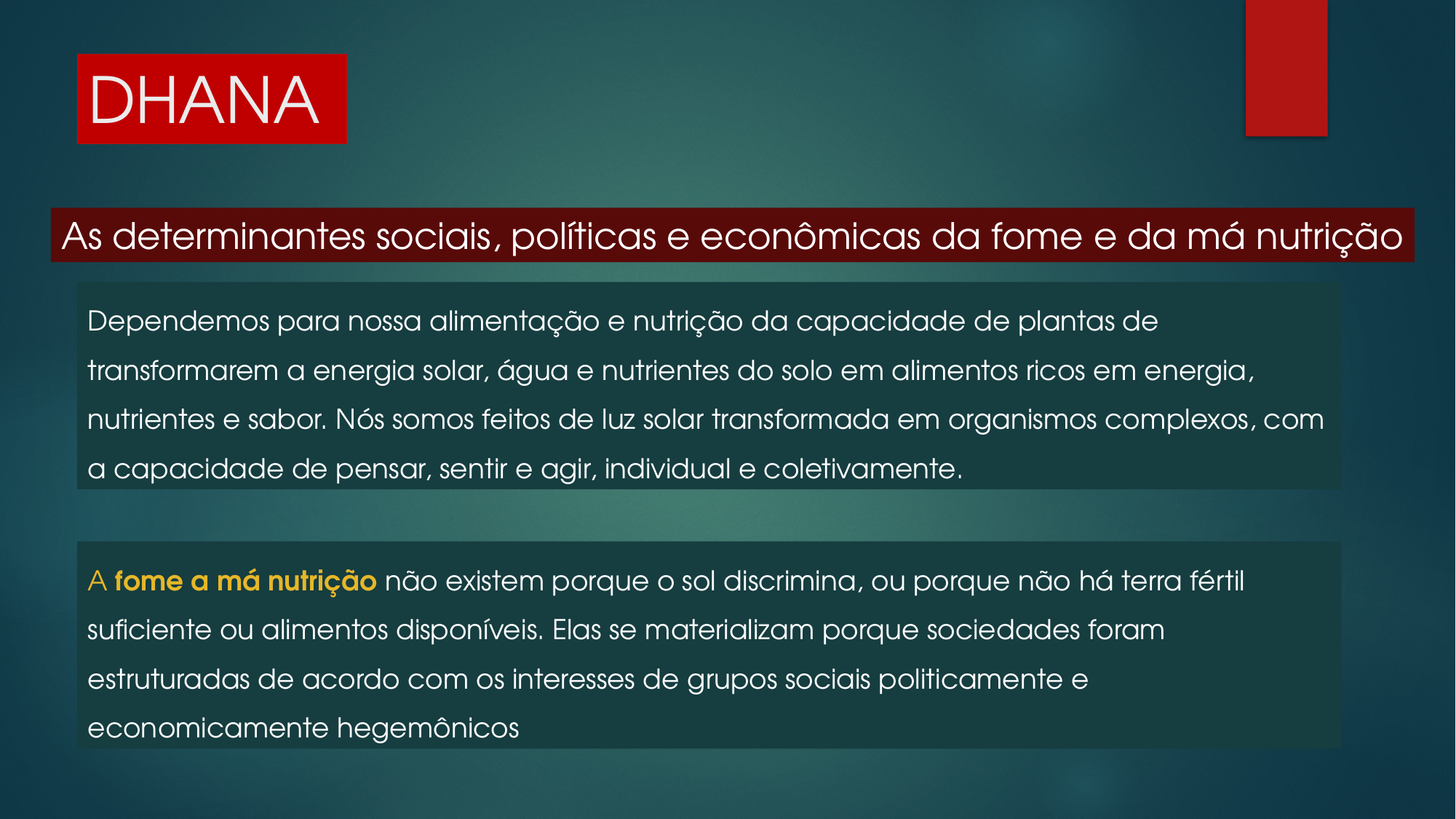

# DHANA
As determinantes sociais, políticas e econômicas da fome e da má nutrição
Dependemos para nossa alimentação e nutrição da capacidade de plantas de transformarem a energia solar, água e nutrientes do solo em alimentos ricos em energia, nutrientes e sabor. Nós somos feitos de luz solar transformada em organismos complexos, com a capacidade de pensar, sentir e agir, individual e coletivamente.
A fome a má nutrição não existem porque o sol discrimina, ou porque não há terra fértil suficiente ou alimentos disponíveis. Elas se materializam porque sociedades foram estruturadas de acordo com os interesses de grupos sociais politicamente e economicamente hegemônicos